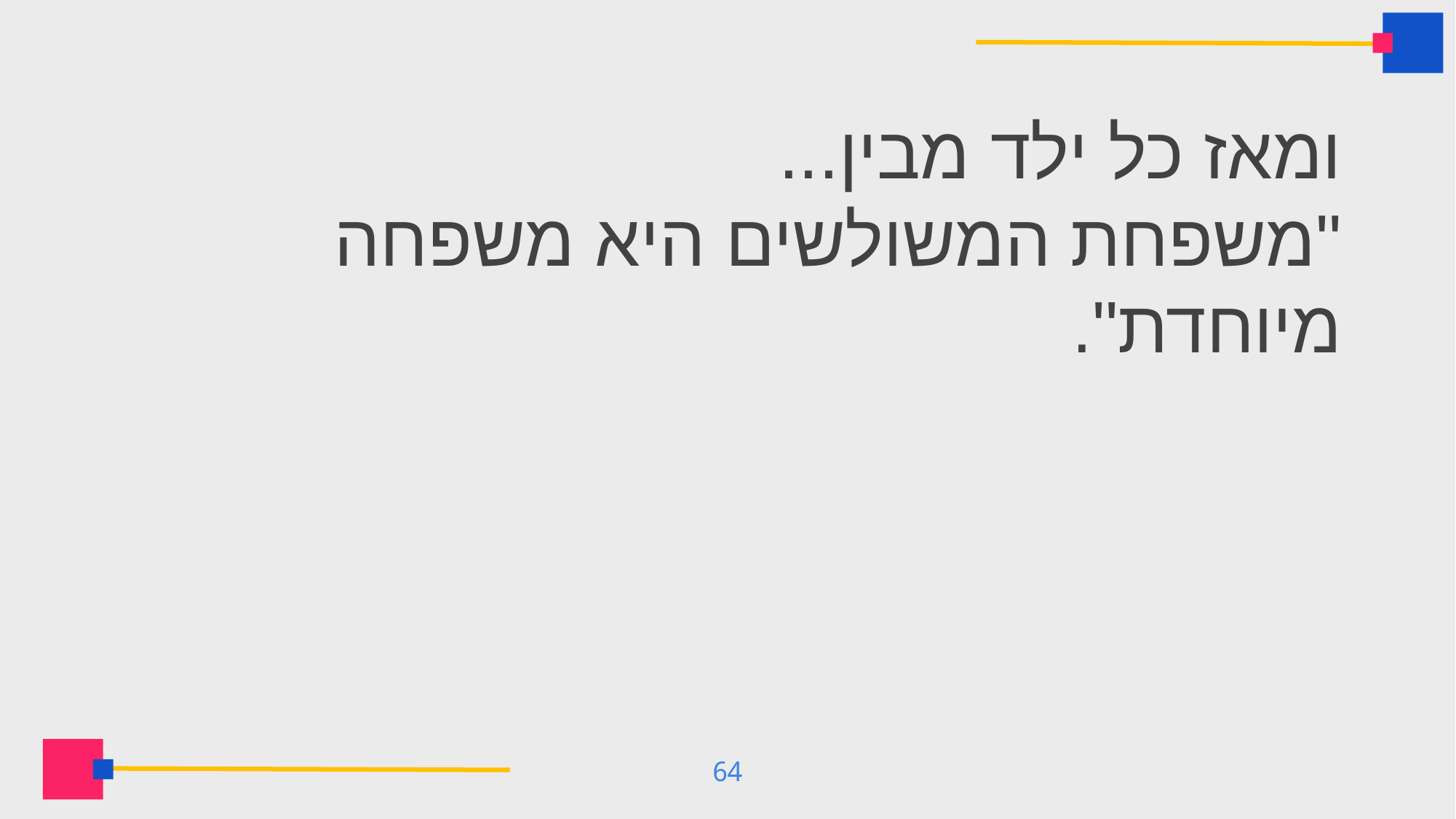

ומאז כל ילד מבין...
"משפחת המשולשים היא משפחה מיוחדת".